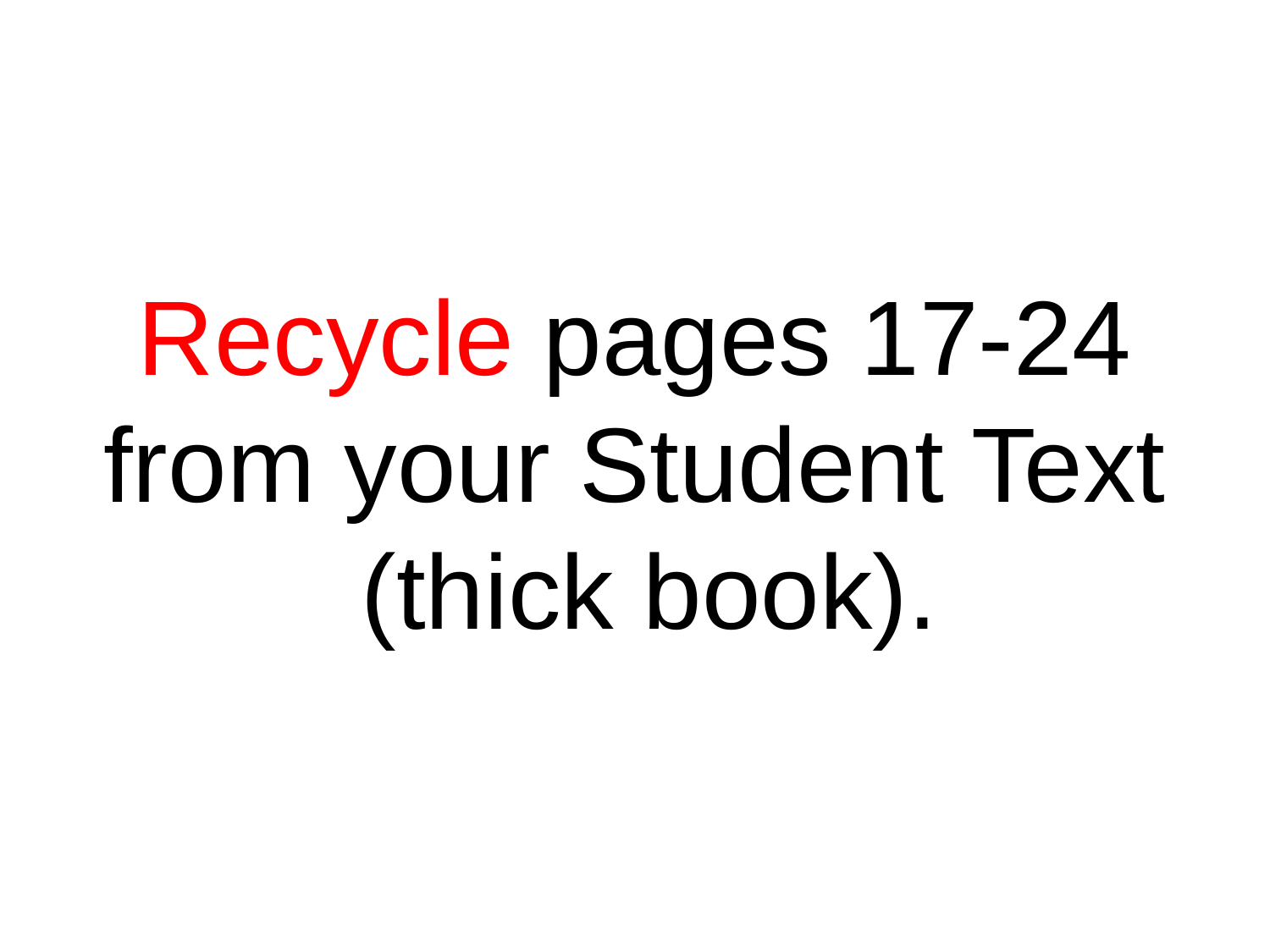

# Recycle pages 17-24 from your Student Text (thick book).